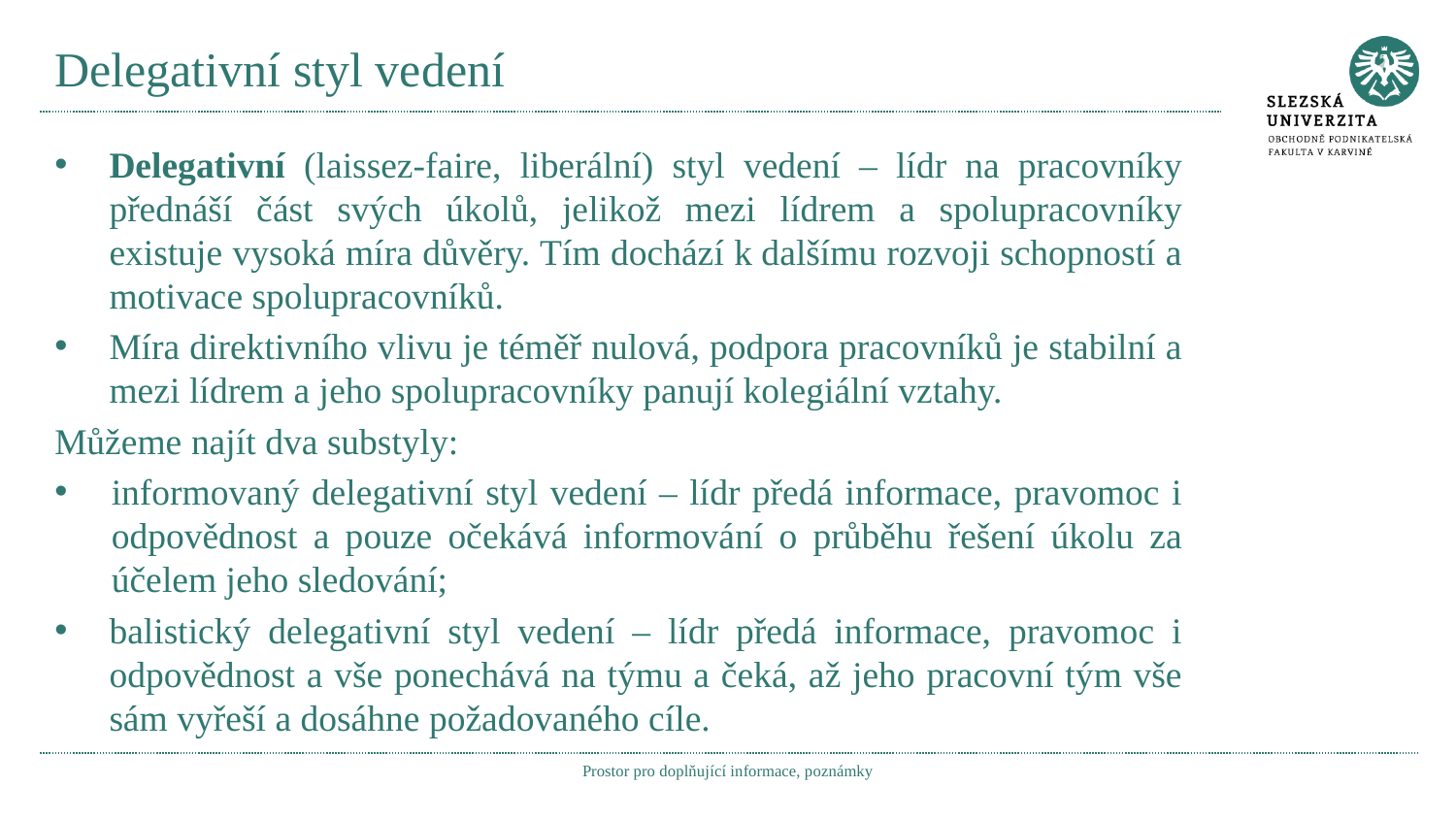

# Delegativní styl vedení
Delegativní (laissez-faire, liberální) styl vedení – lídr na pracovníky přednáší část svých úkolů, jelikož mezi lídrem a spolupracovníky existuje vysoká míra důvěry. Tím dochází k dalšímu rozvoji schopností a motivace spolupracovníků.
Míra direktivního vlivu je téměř nulová, podpora pracovníků je stabilní a mezi lídrem a jeho spolupracovníky panují kolegiální vztahy.
Můžeme najít dva substyly:
informovaný delegativní styl vedení – lídr předá informace, pravomoc i odpovědnost a pouze očekává informování o průběhu řešení úkolu za účelem jeho sledování;
balistický delegativní styl vedení – lídr předá informace, pravomoc i odpovědnost a vše ponechává na týmu a čeká, až jeho pracovní tým vše sám vyřeší a dosáhne požadovaného cíle.
Prostor pro doplňující informace, poznámky